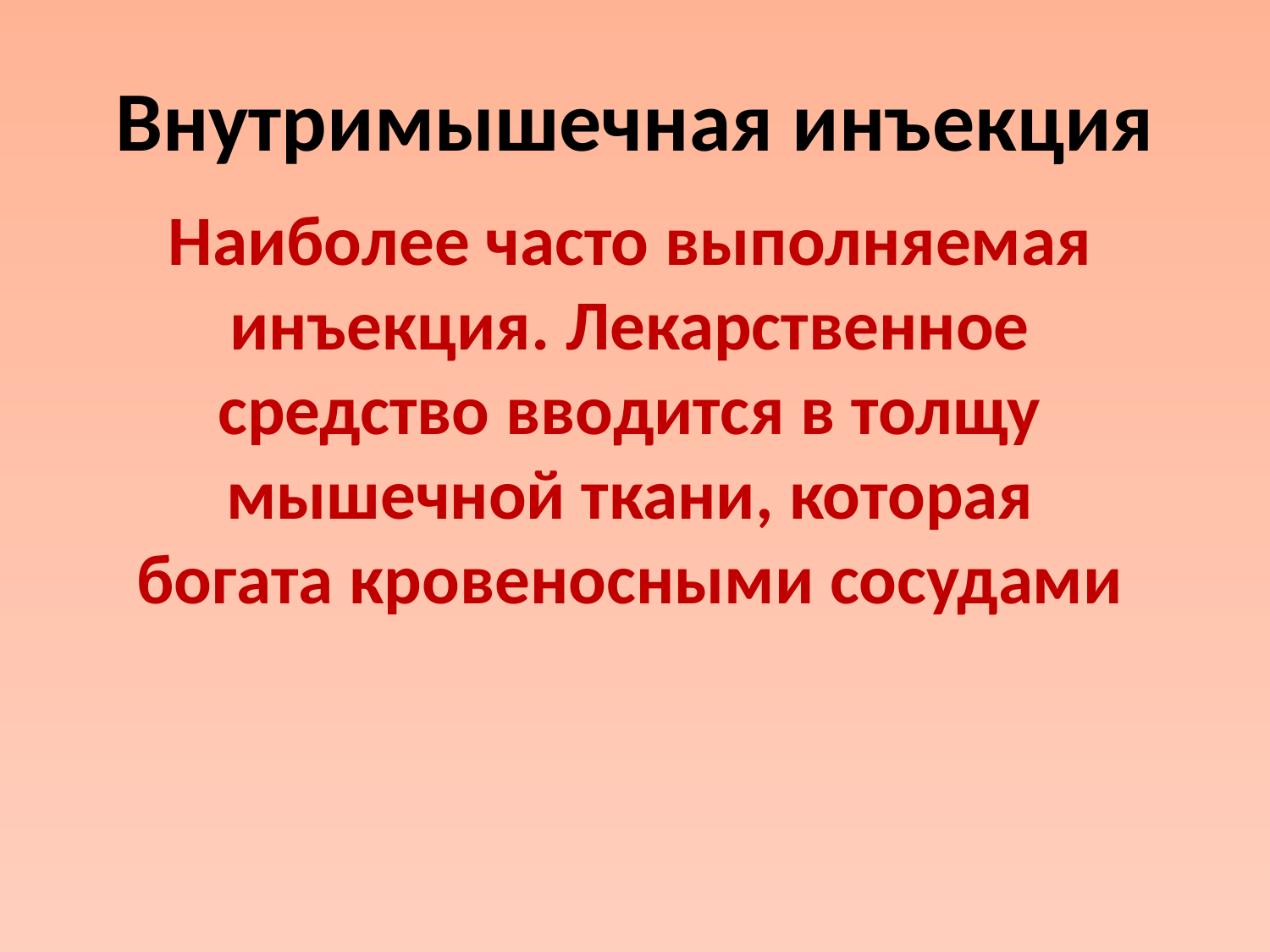

# Внутримышечная инъекция
Наиболее часто выполняемая инъекция. Лекарственное средство вводится в толщу мышечной ткани, которая богата кровеносными сосудами